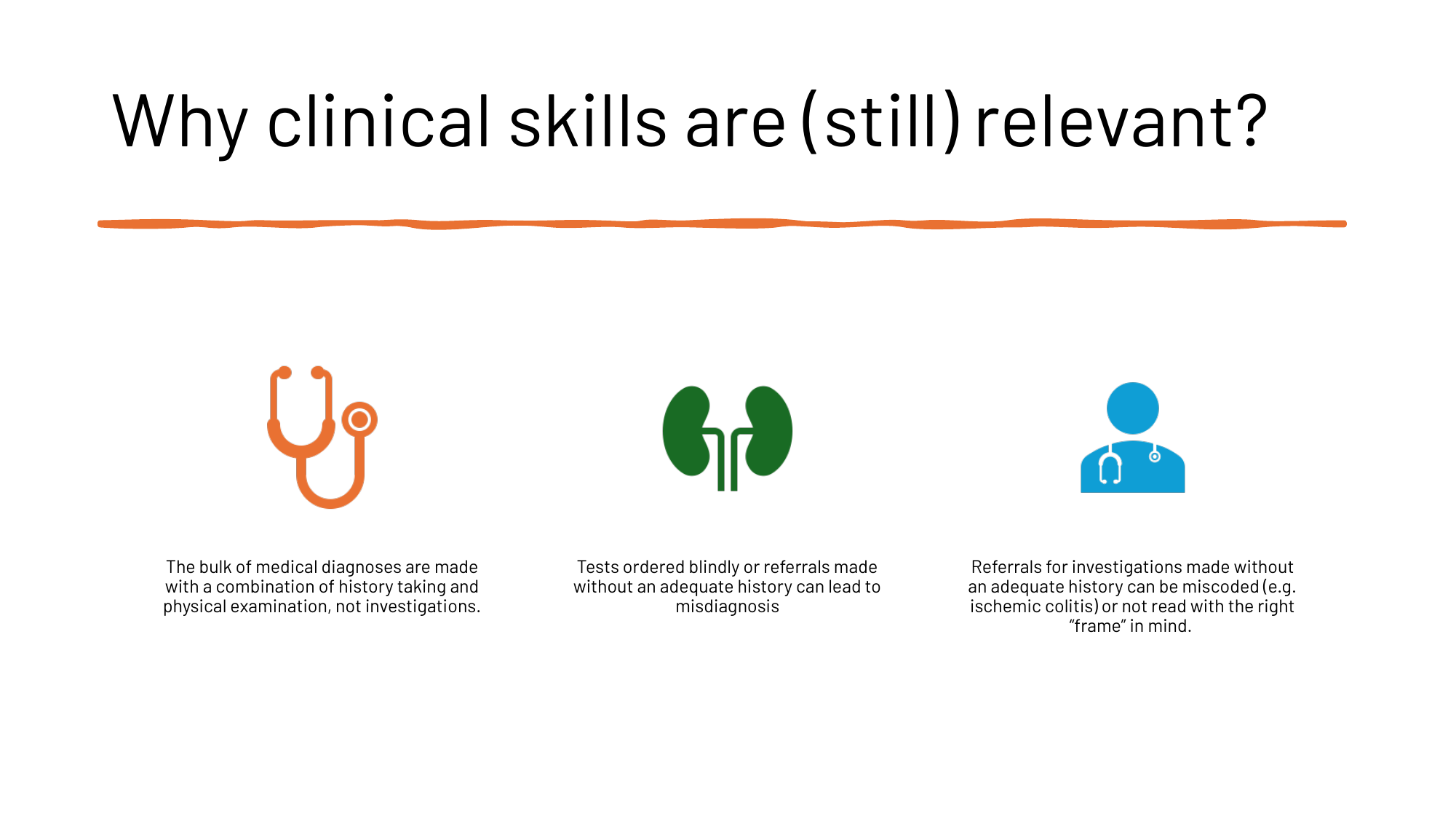

# Why clinical skills are (still) relevant?

The bulk of medical diagnoses are made with a combination of history taking and physical examination, not investigations.
Tests ordered blindly or referrals made without an adequate history can lead to misdiagnosis
Referrals for investigations made without an adequate history can be miscoded (e.g. ischemic colitis) or not read with the right “frame” in mind.